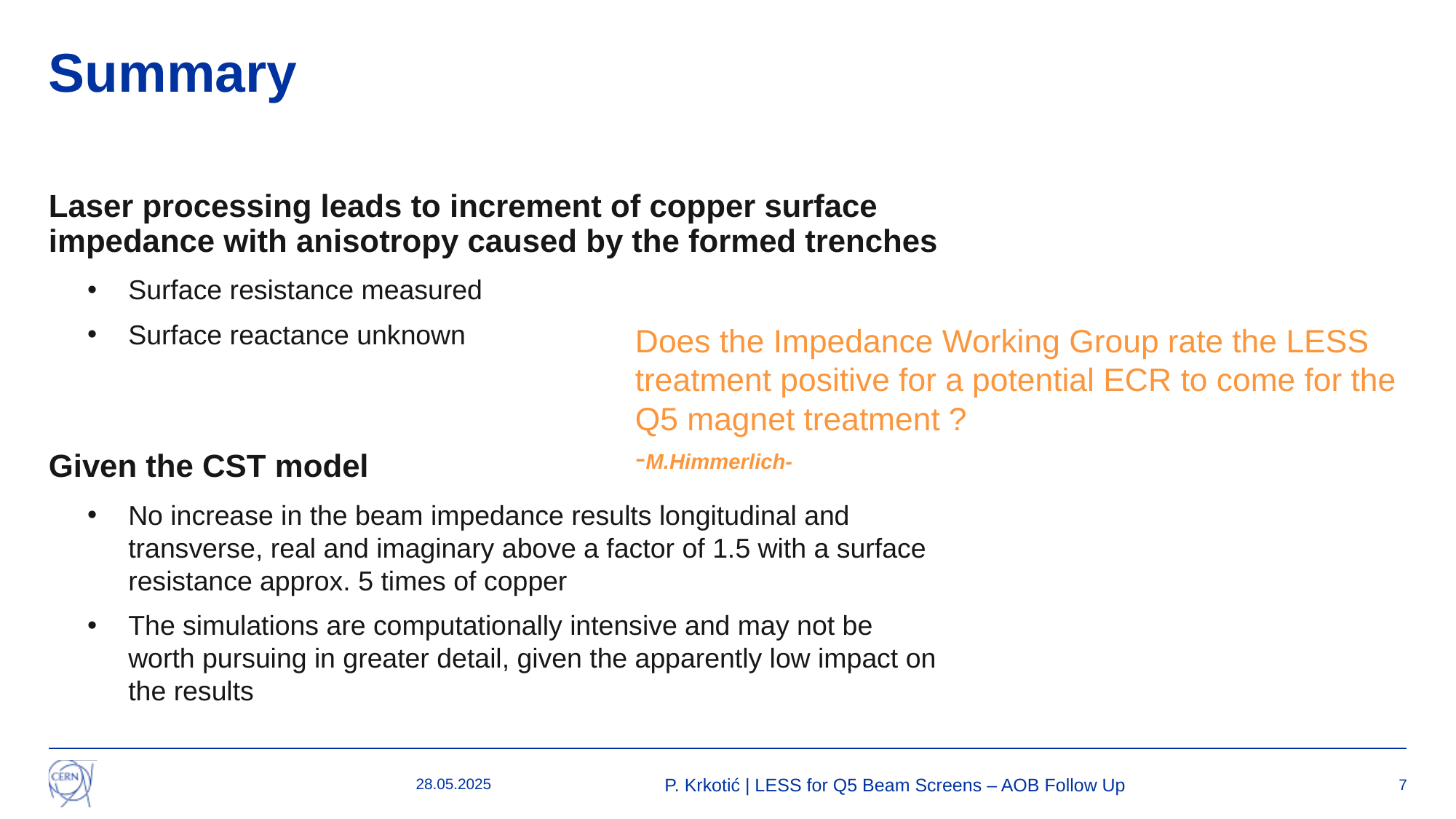

# Summary
Laser processing leads to increment of copper surface impedance with anisotropy caused by the formed trenches
Surface resistance measured
Surface reactance unknown

Given the CST model
No increase in the beam impedance results longitudinal and transverse, real and imaginary above a factor of 1.5 with a surface resistance approx. 5 times of copper
The simulations are computationally intensive and may not be worth pursuing in greater detail, given the apparently low impact on the results
Does the Impedance Working Group rate the LESS treatment positive for a potential ECR to come for the Q5 magnet treatment ? 				 -M.Himmerlich-
28.05.2025
P. Krkotić | LESS for Q5 Beam Screens – AOB Follow Up
7